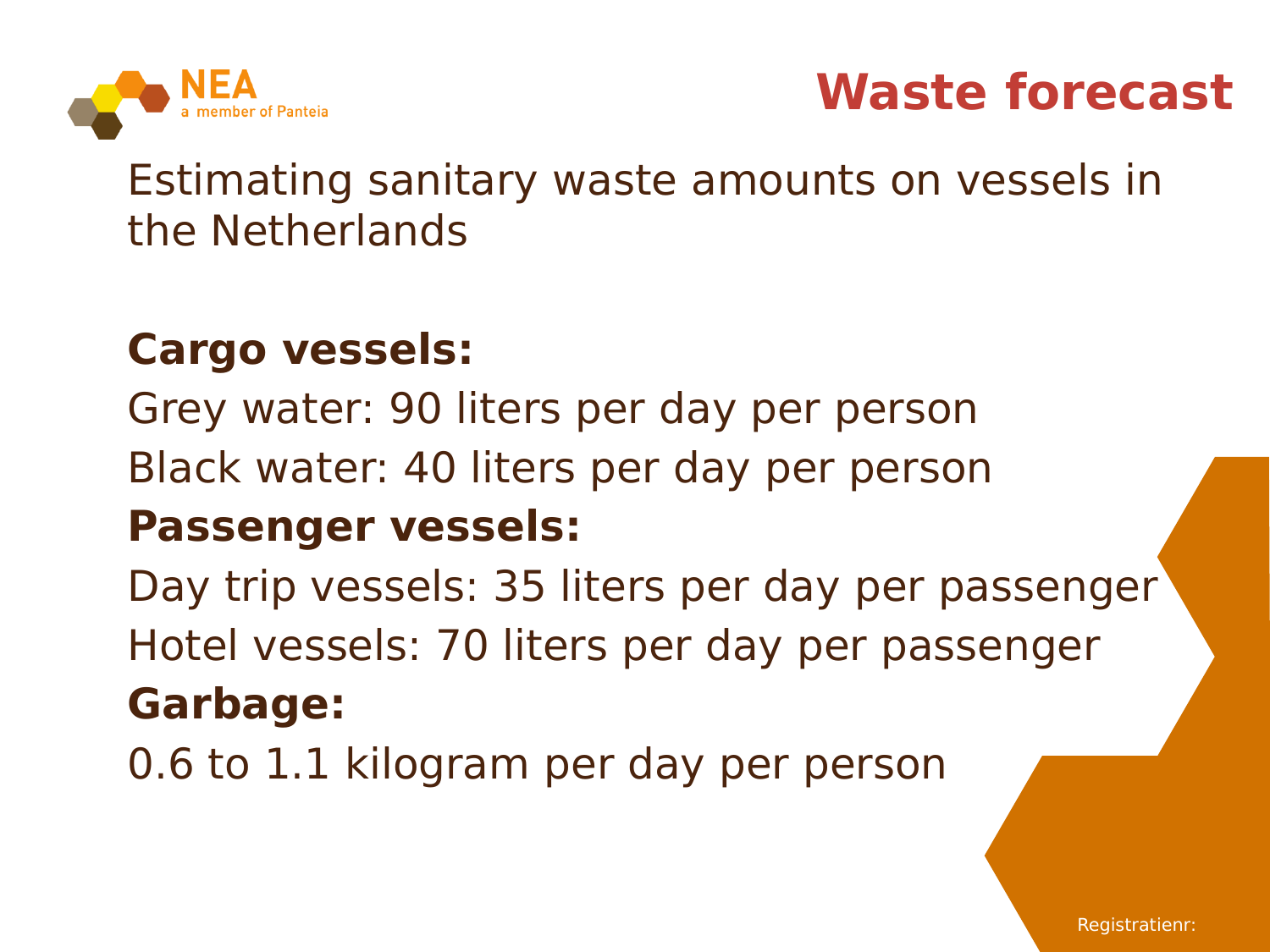

# Waste forecast
Estimating sanitary waste amounts on vessels in the Netherlands

Cargo vessels:
Grey water: 90 liters per day per person
Black water: 40 liters per day per person
Passenger vessels:
Day trip vessels: 35 liters per day per passenger
Hotel vessels: 70 liters per day per passenger
Garbage:
0.6 to 1.1 kilogram per day per person